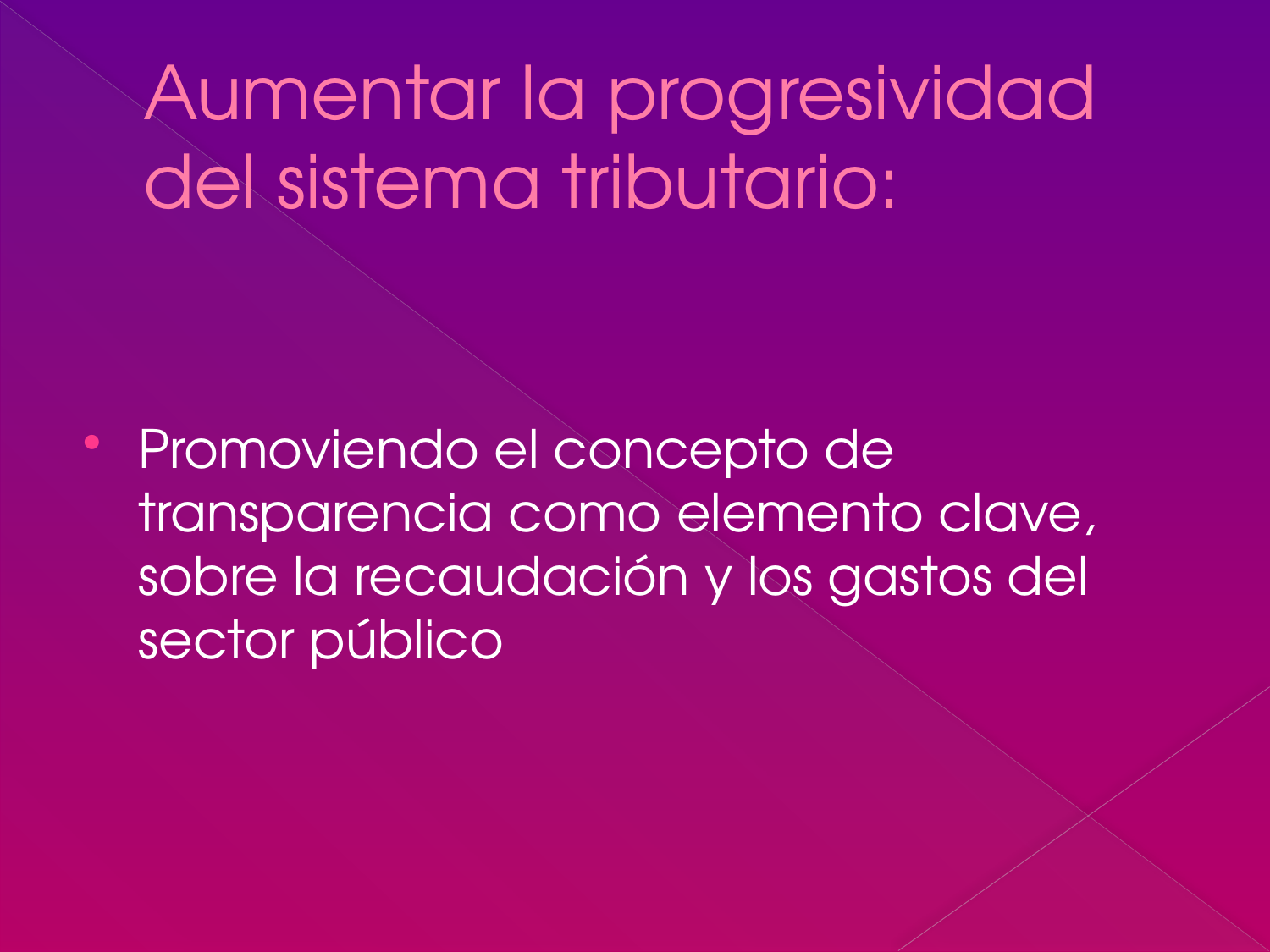

# Aumentar la progresividad del sistema tributario:

Promoviendo el concepto de transparencia como elemento clave, sobre la recaudación y los gastos del sector público